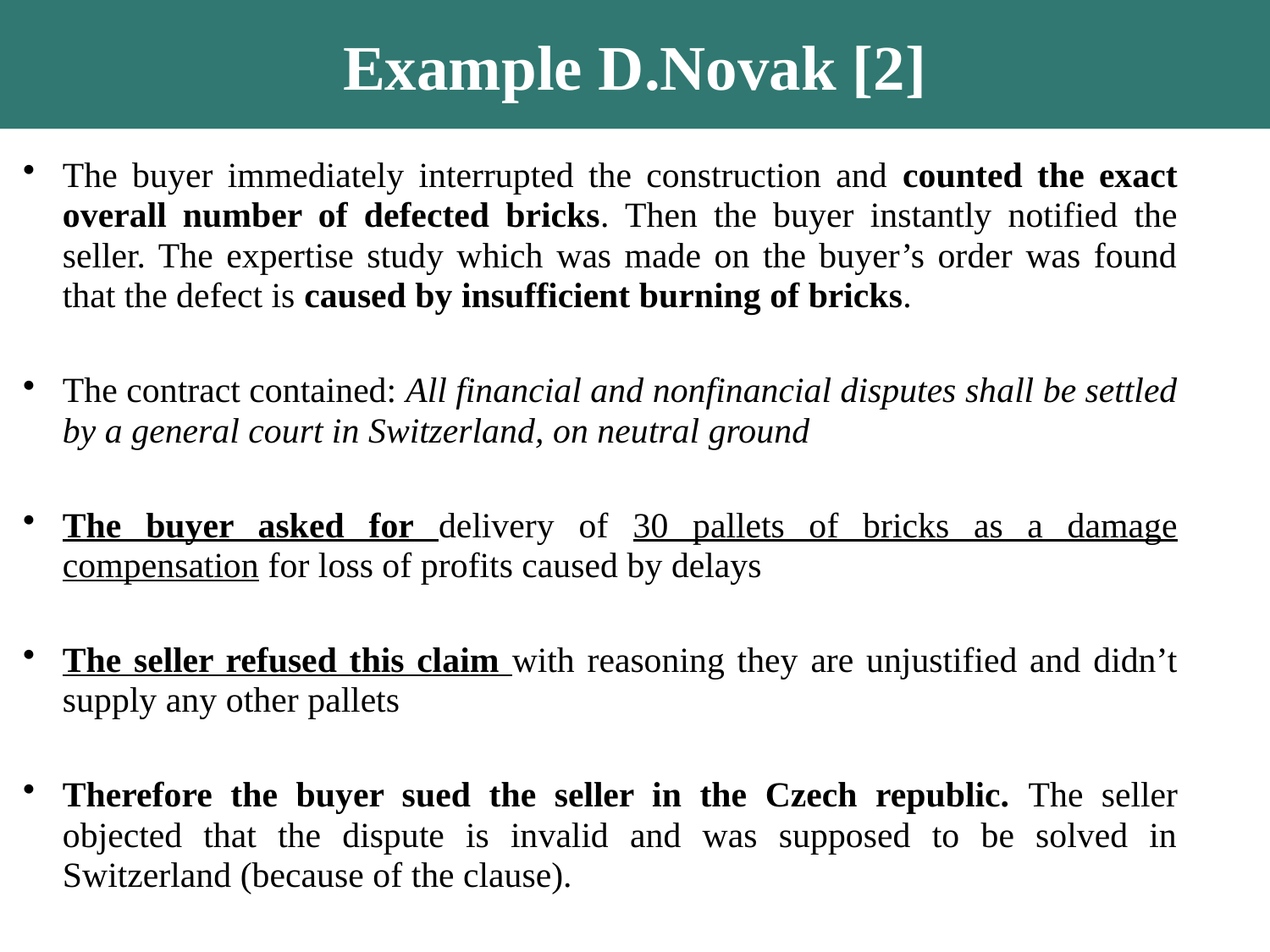

Example D.Novak [2]
The buyer immediately interrupted the construction and counted the exact overall number of defected bricks. Then the buyer instantly notified the seller. The expertise study which was made on the buyer’s order was found that the defect is caused by insufficient burning of bricks.

The contract contained: All financial and nonfinancial disputes shall be settled by a general court in Switzerland, on neutral ground

The buyer asked for delivery of 30 pallets of bricks as a damage compensation for loss of profits caused by delays

The seller refused this claim with reasoning they are unjustified and didn’t supply any other pallets

Therefore the buyer sued the seller in the Czech republic. The seller objected that the dispute is invalid and was supposed to be solved in Switzerland (because of the clause).